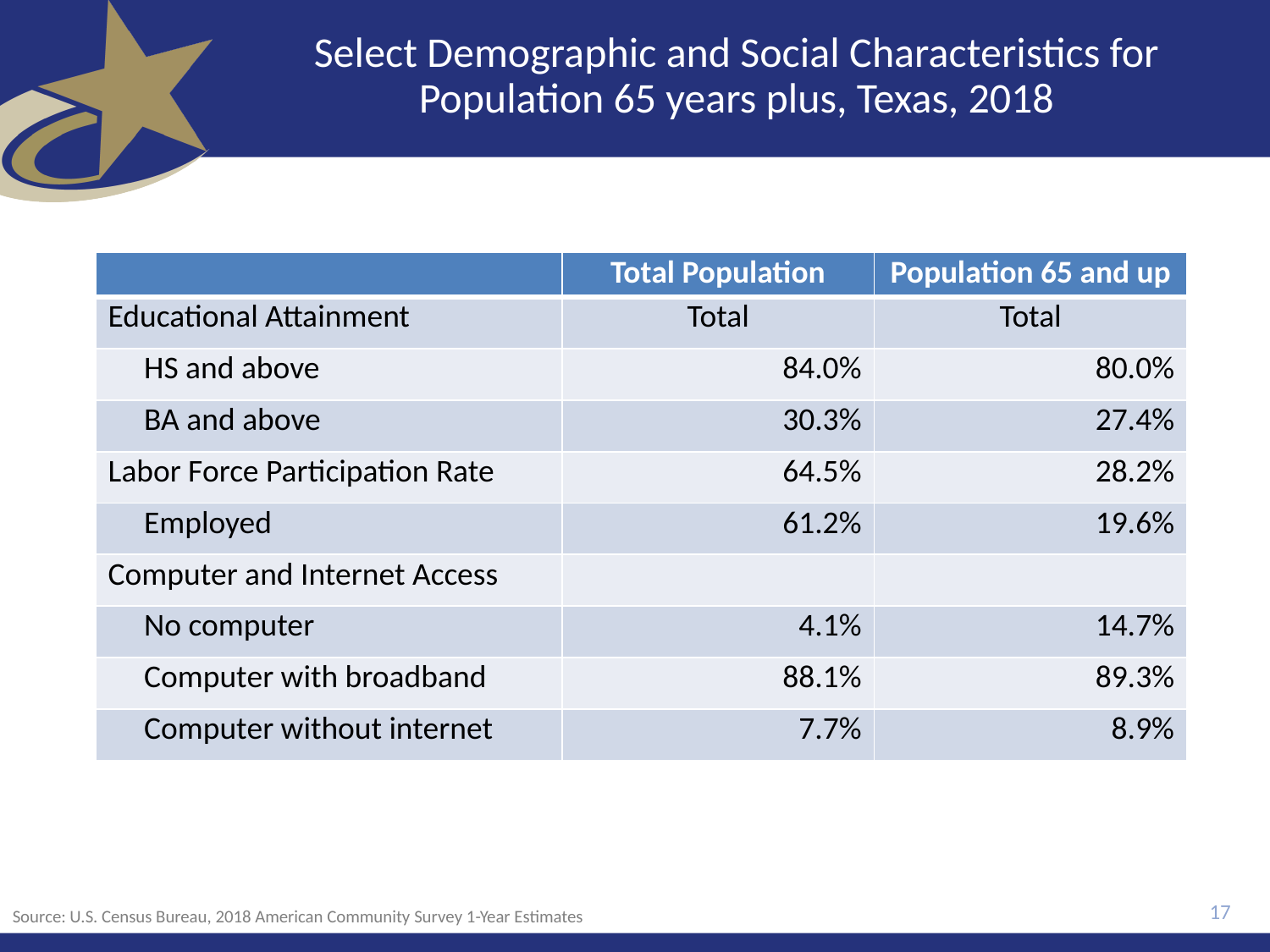

# Select Demographic and Social Characteristics for Population 65 years plus, Texas, 2018
|  | Total Population | Population 65 and up |
| --- | --- | --- |
| Educational Attainment | Total | Total |
| HS and above | 84.0% | 80.0% |
| BA and above | 30.3% | 27.4% |
| Labor Force Participation Rate | 64.5% | 28.2% |
| Employed | 61.2% | 19.6% |
| Computer and Internet Access |  |  |
| No computer | 4.1% | 14.7% |
| Computer with broadband | 88.1% | 89.3% |
| Computer without internet | 7.7% | 8.9% |
17
Source: U.S. Census Bureau, 2018 American Community Survey 1-Year Estimates